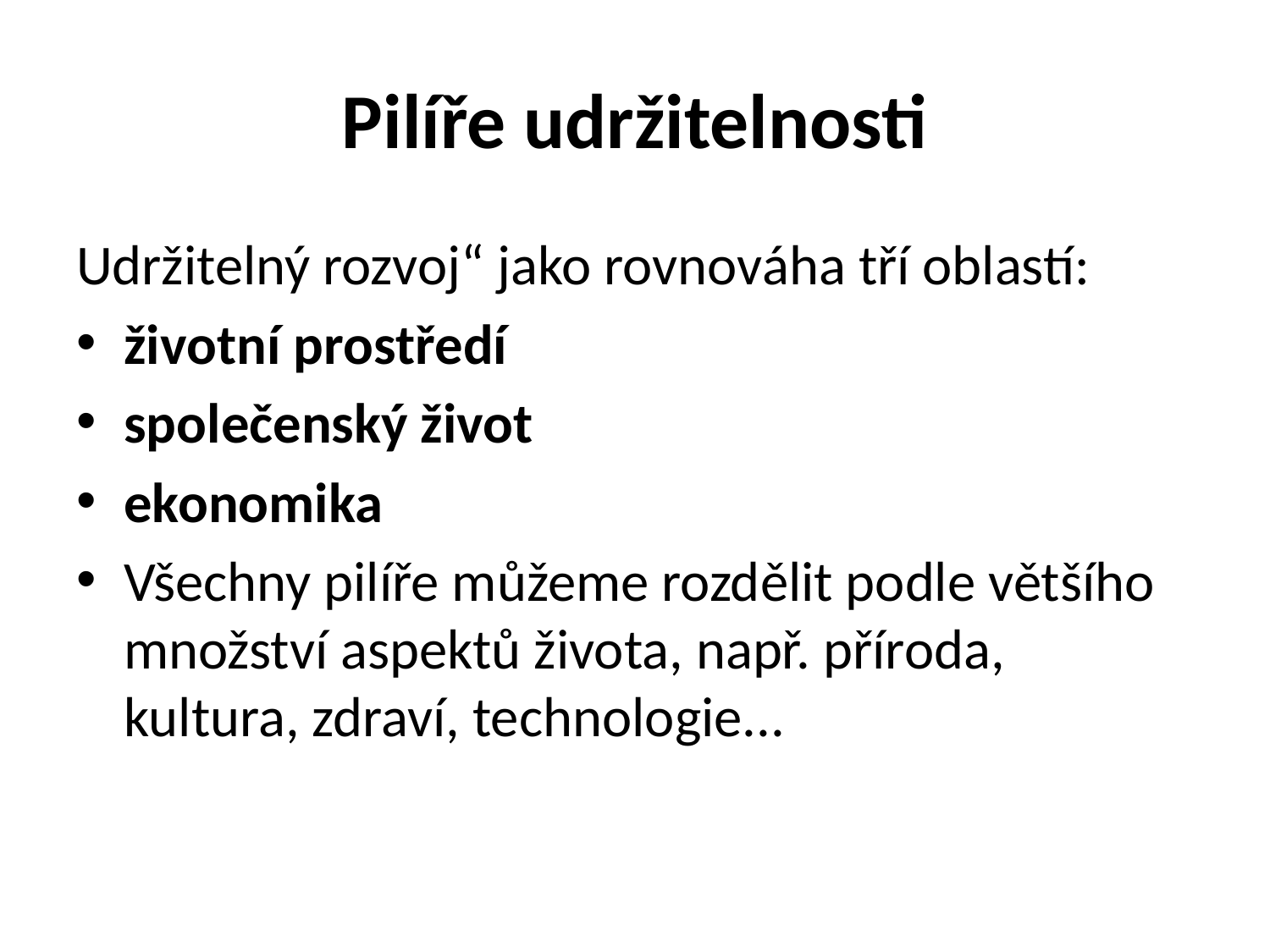

# Pilíře udržitelnosti
Udržitelný rozvoj“ jako rovnováha tří oblastí:
životní prostředí
společenský život
ekonomika
Všechny pilíře můžeme rozdělit podle většího množství aspektů života, např. příroda, kultura, zdraví, technologie...